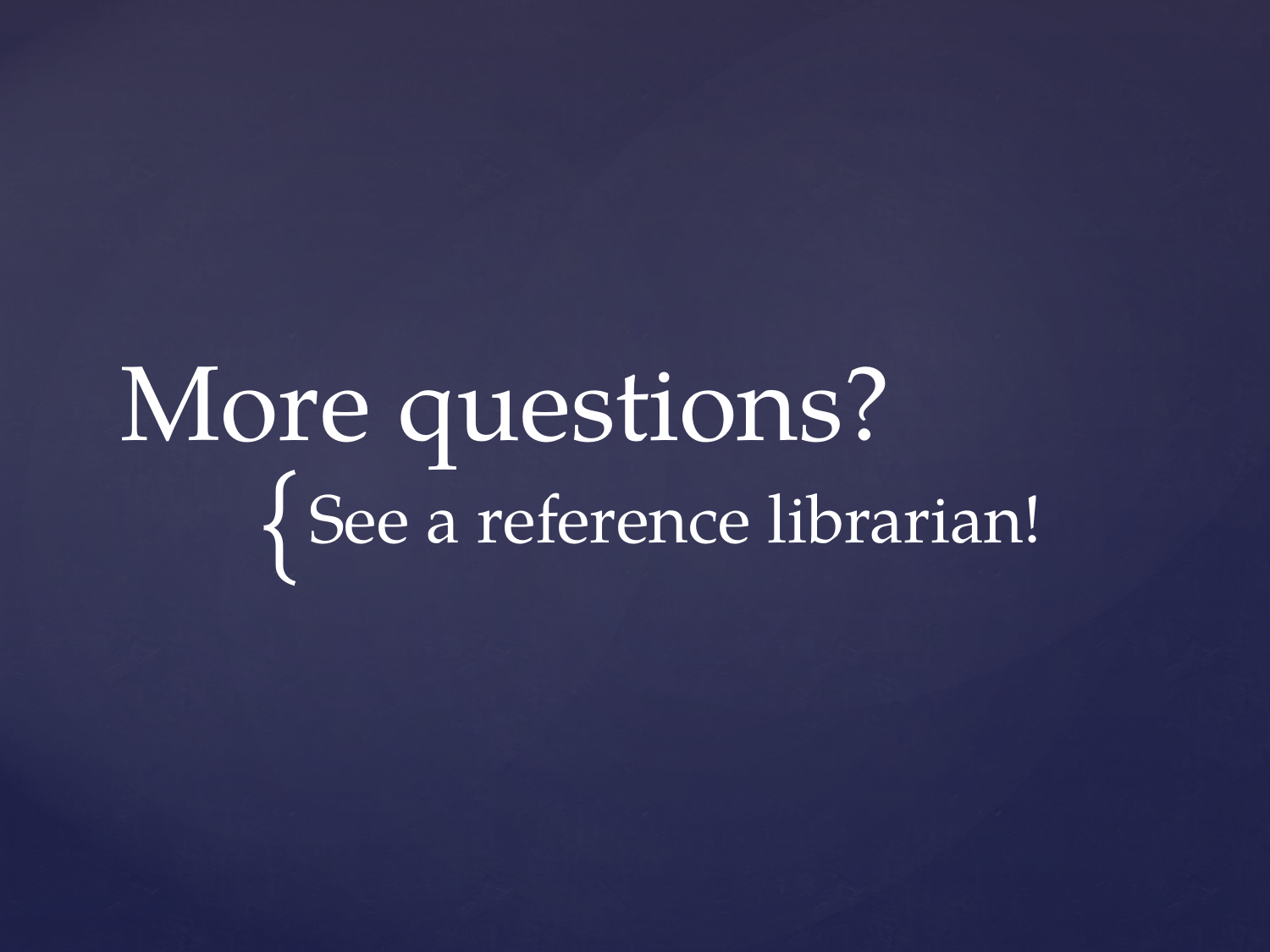

# More questions?
See a reference librarian!